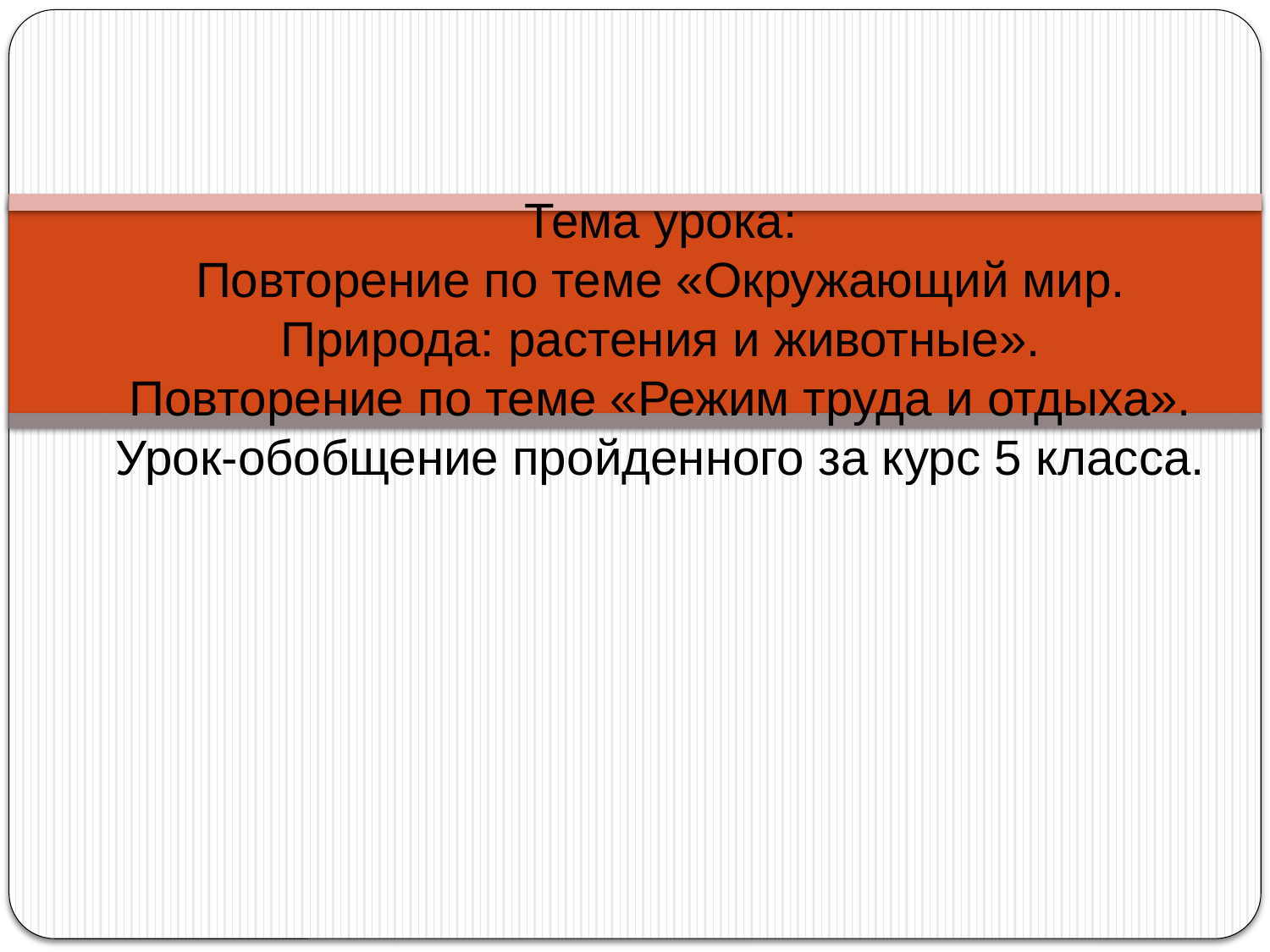

# Тема урока: Повторение по теме «Окружающий мир. Природа: растения и животные». Повторение по теме «Режим труда и отдыха». Урок-обобщение пройденного за курс 5 класса.